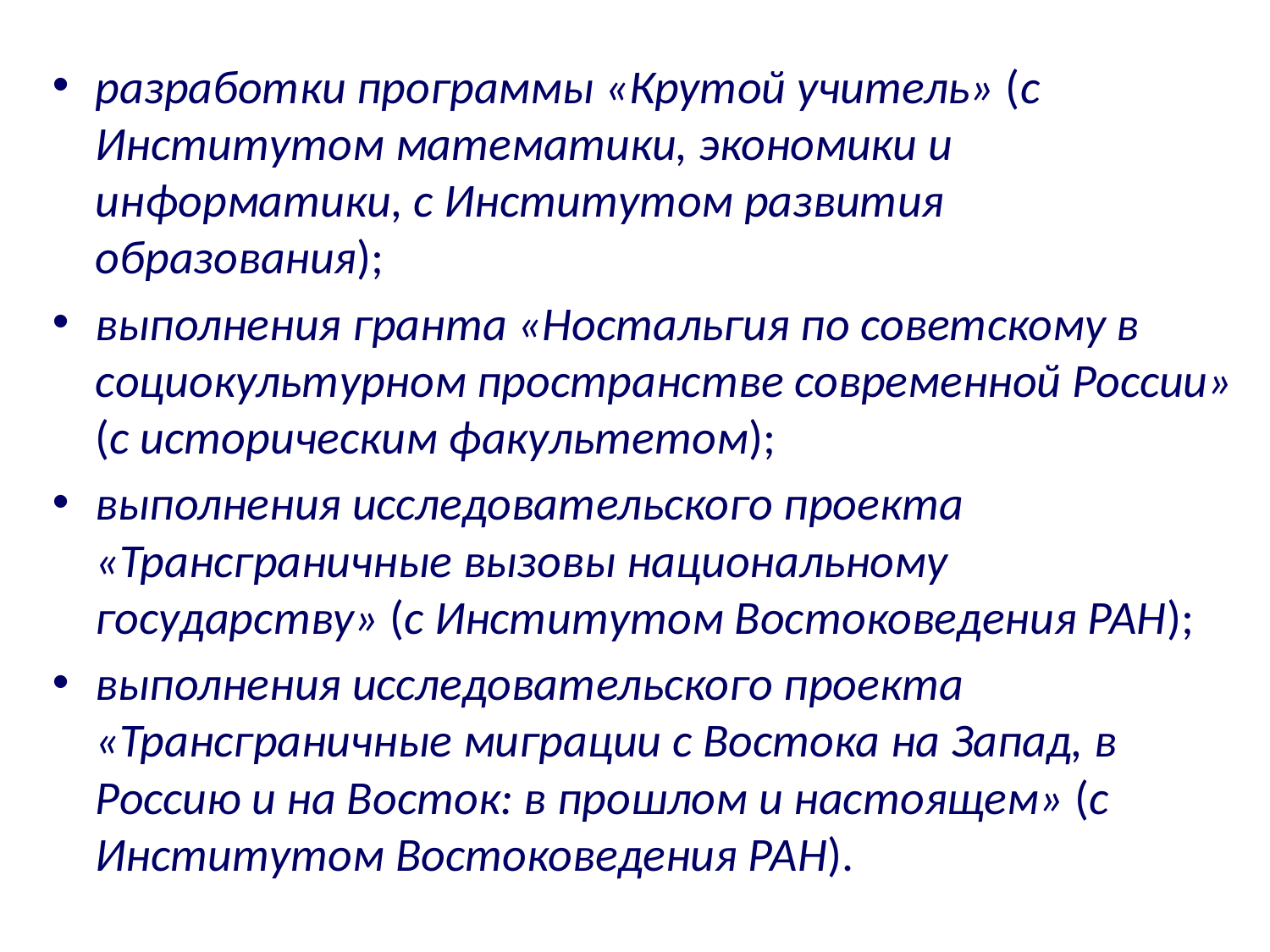

разработки программы «Крутой учитель» (с Институтом математики, экономики и информатики, с Институтом развития образования);
выполнения гранта «Ностальгия по советскому в социокультурном пространстве современной России» (с историческим факультетом);
выполнения исследовательского проекта «Трансграничные вызовы национальному государству» (с Институтом Востоковедения РАН);
выполнения исследовательского проекта «Трансграничные миграции с Востока на Запад, в Россию и на Восток: в прошлом и настоящем» (с Институтом Востоковедения РАН).